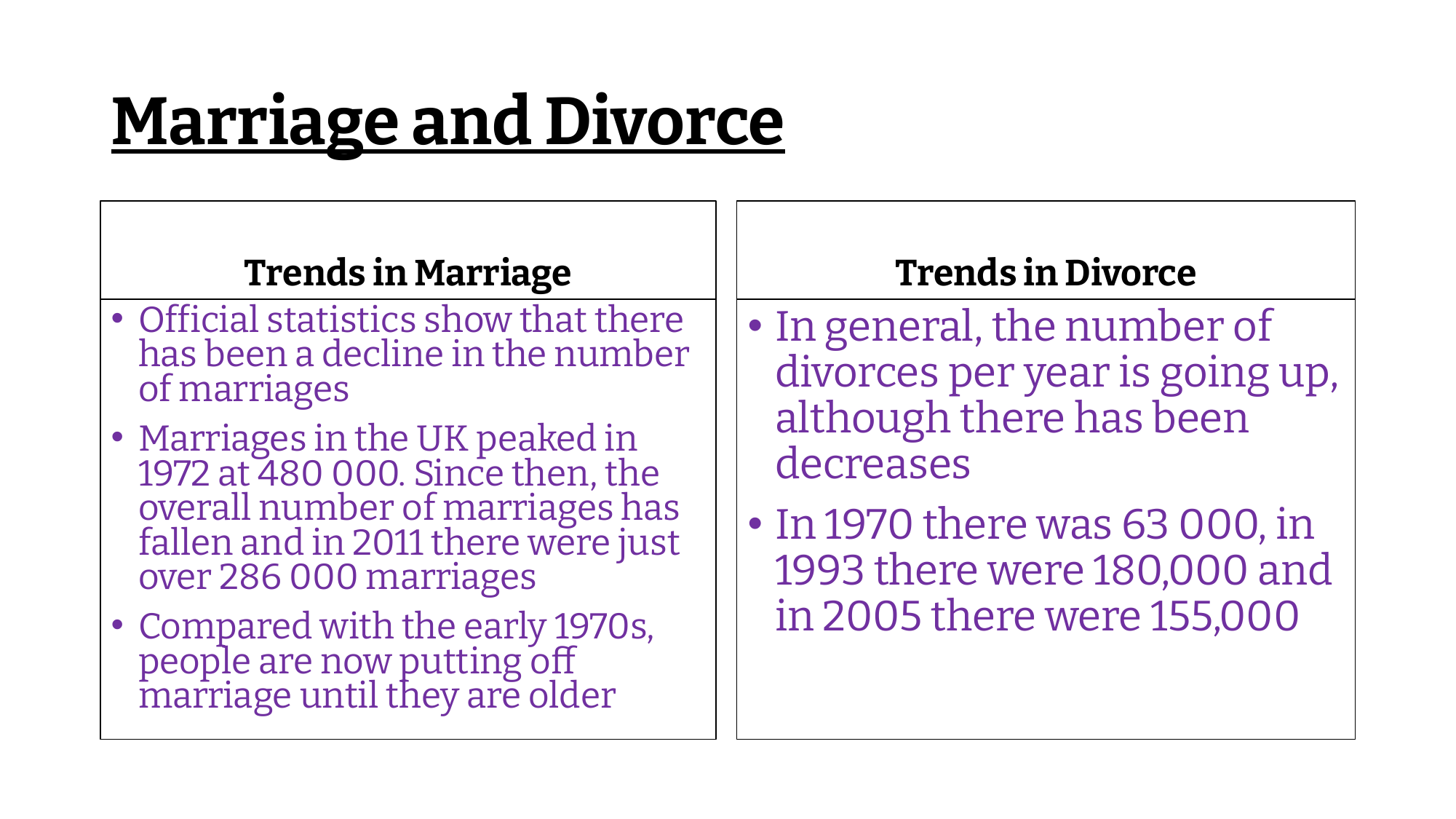

# Marriage and Divorce
Trends in Marriage
Trends in Divorce
Official statistics show that there has been a decline in the number of marriages
Marriages in the UK peaked in 1972 at 480 000. Since then, the overall number of marriages has fallen and in 2011 there were just over 286 000 marriages
Compared with the early 1970s, people are now putting off marriage until they are older
In general, the number of divorces per year is going up, although there has been decreases
In 1970 there was 63 000, in 1993 there were 180,000 and in 2005 there were 155,000